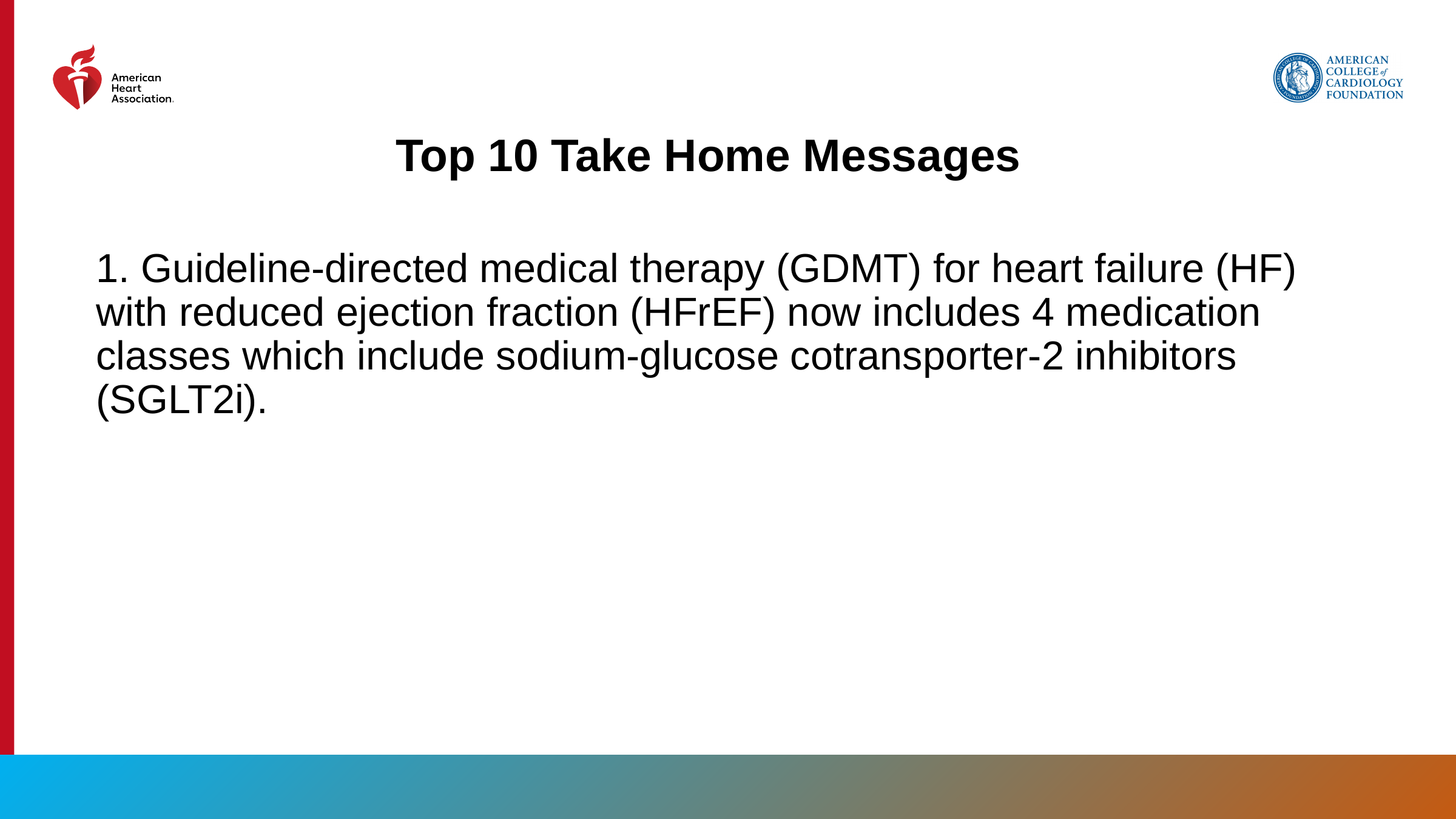

Top 10 Take Home Messages
1. Guideline-directed medical therapy (GDMT) for heart failure (HF) with reduced ejection fraction (HFrEF) now includes 4 medication classes which include sodium-glucose cotransporter-2 inhibitors (SGLT2i).
5